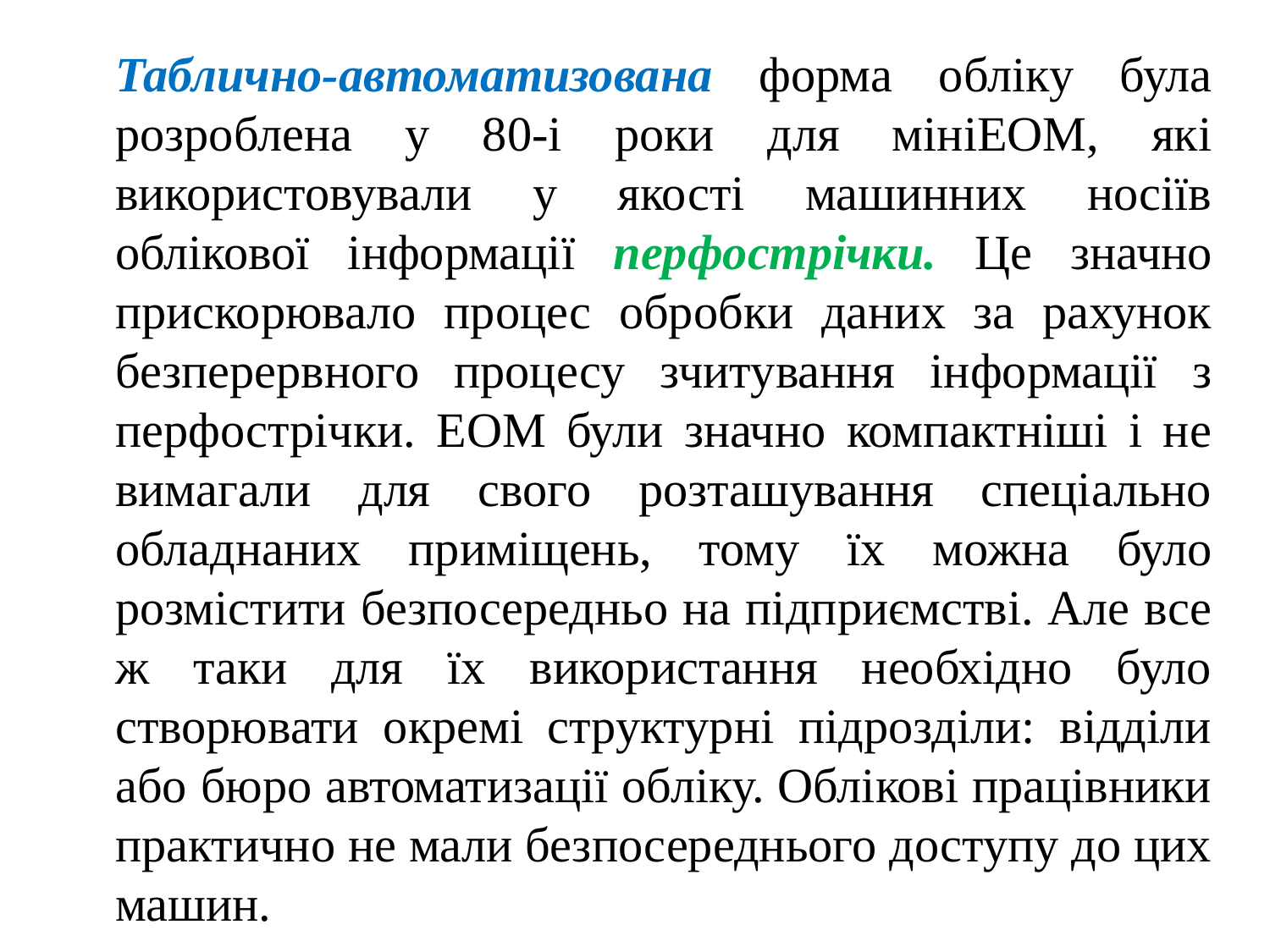

Таблично-автоматизована форма обліку була розроблена у 80-і роки для мініЕОМ, які використовували у якості машинних носіїв облікової інформації перфострічки. Це значно прискорювало процес обробки даних за рахунок безперервного процесу зчитування інформації з перфострічки. ЕОМ були значно компактніші і не вимагали для свого розташування спеціально обладнаних приміщень, тому їх можна було розмістити безпосередньо на підприємстві. Але все ж таки для їх використання необхідно було створювати окремі структурні підрозділи: відділи або бюро автоматизації обліку. Облікові працівники практично не мали безпосереднього доступу до цих машин.